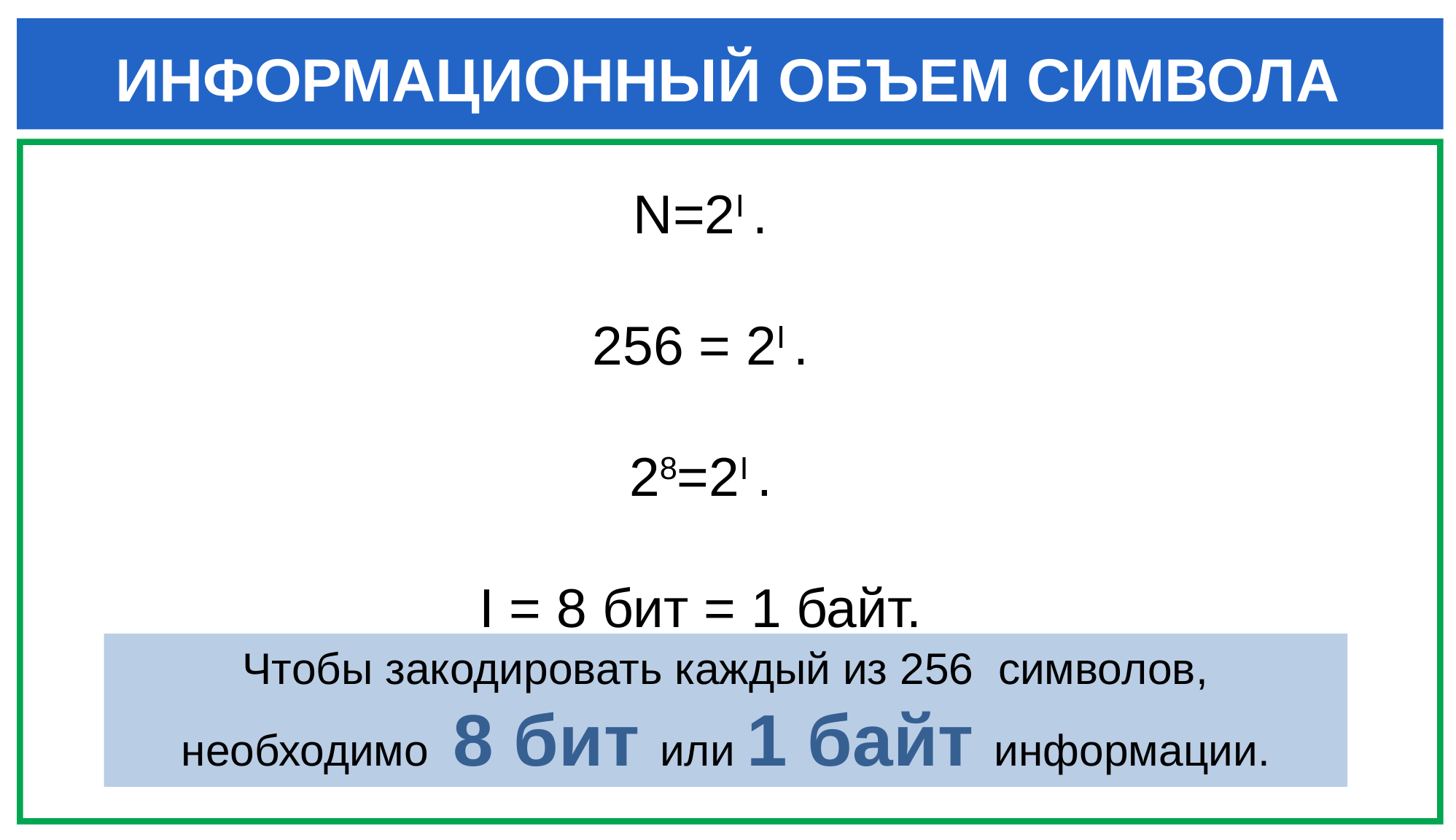

ИНФОРМАЦИОННЫЙ ОБЪЕМ СИМВОЛА
N=2I .

256 = 2I .

28=2I .

I = 8 бит = 1 байт.
Чтобы закодировать каждый из 256  символов,
необходимо  8 бит или 1 байт информации.